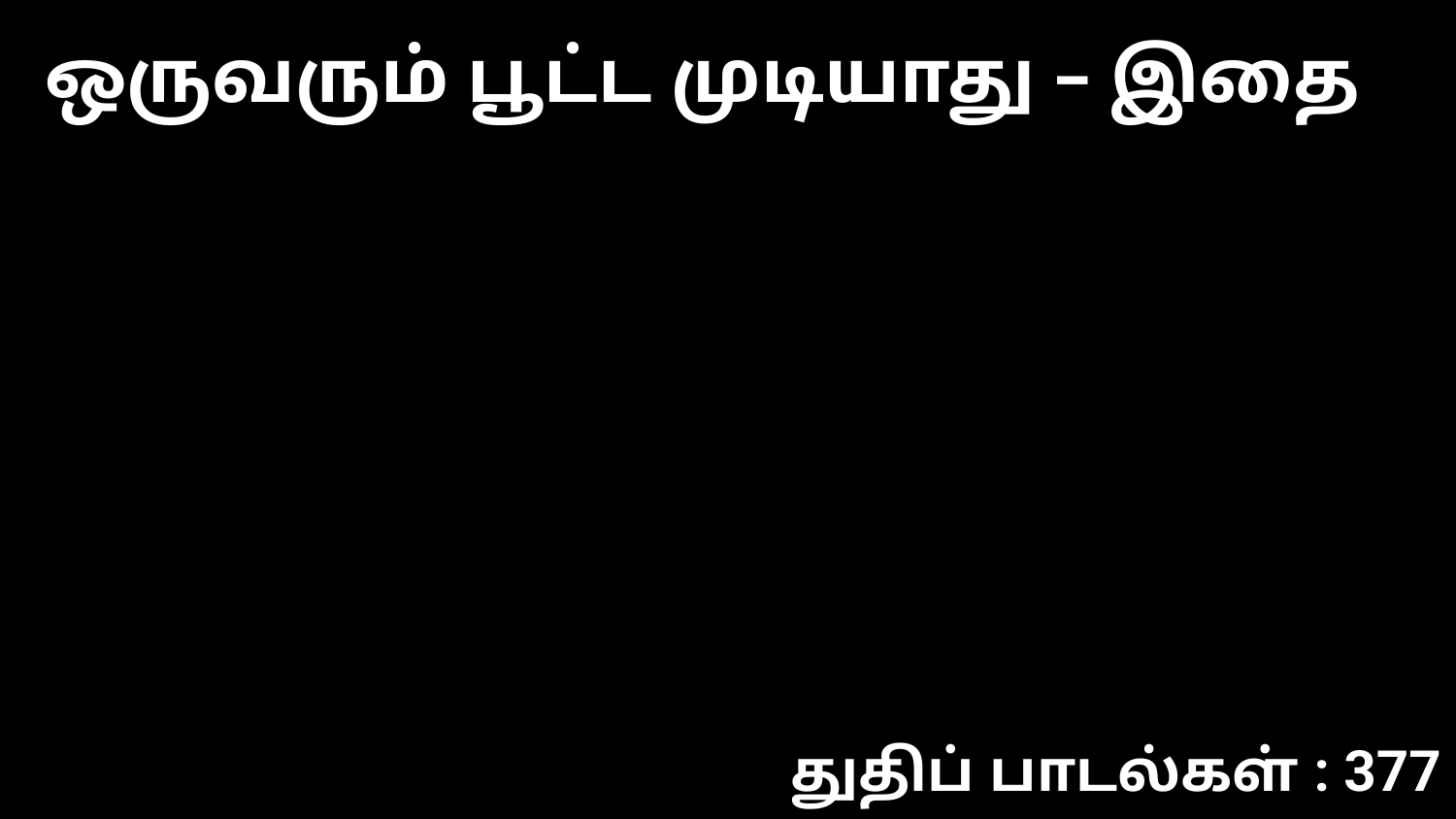

ஒருவரும் பூட்ட முடியாது – இதை
துதிப் பாடல்கள் : 377